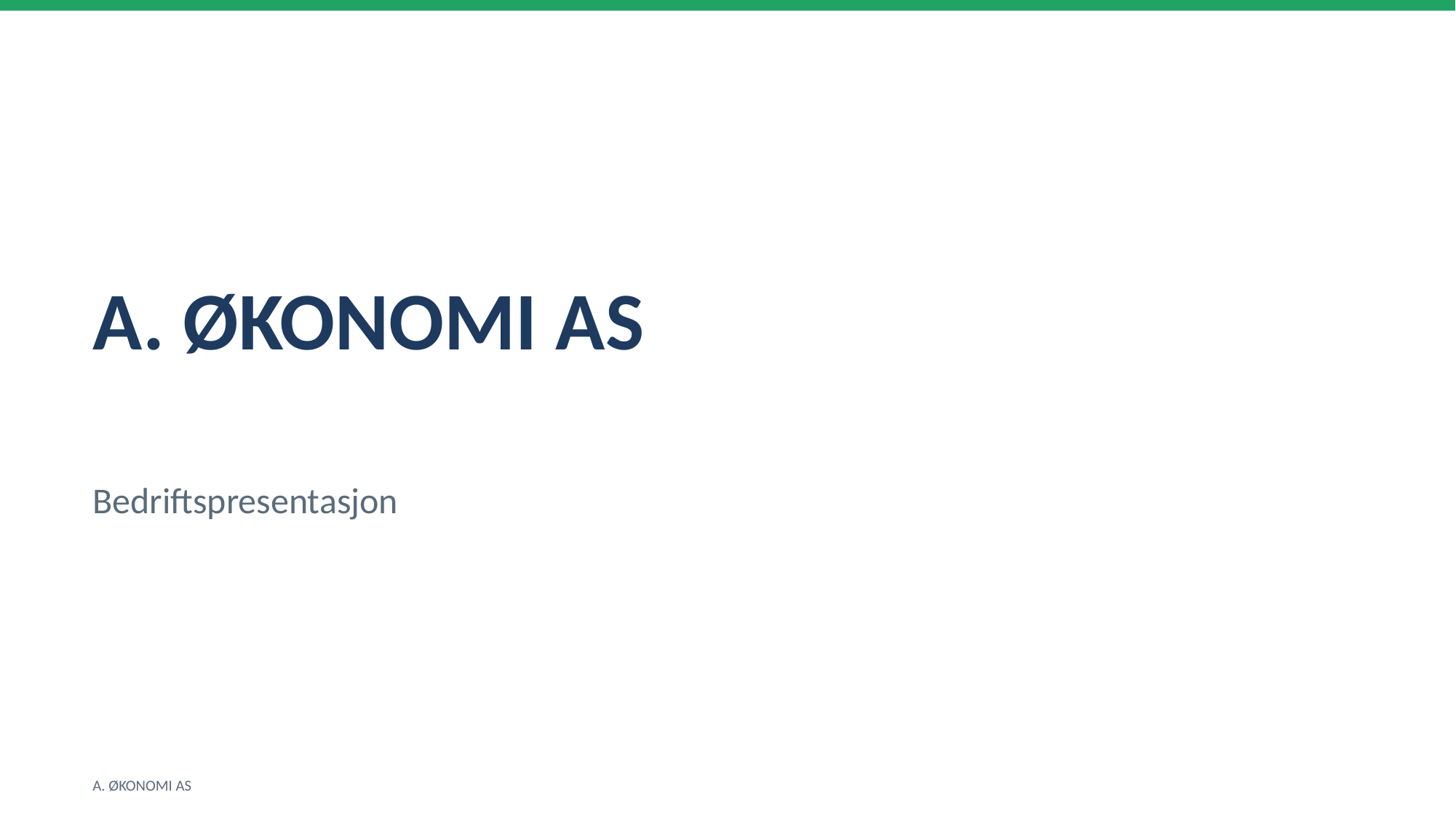

A. ØKONOMI AS
Bedriftspresentasjon
A. ØKONOMI AS